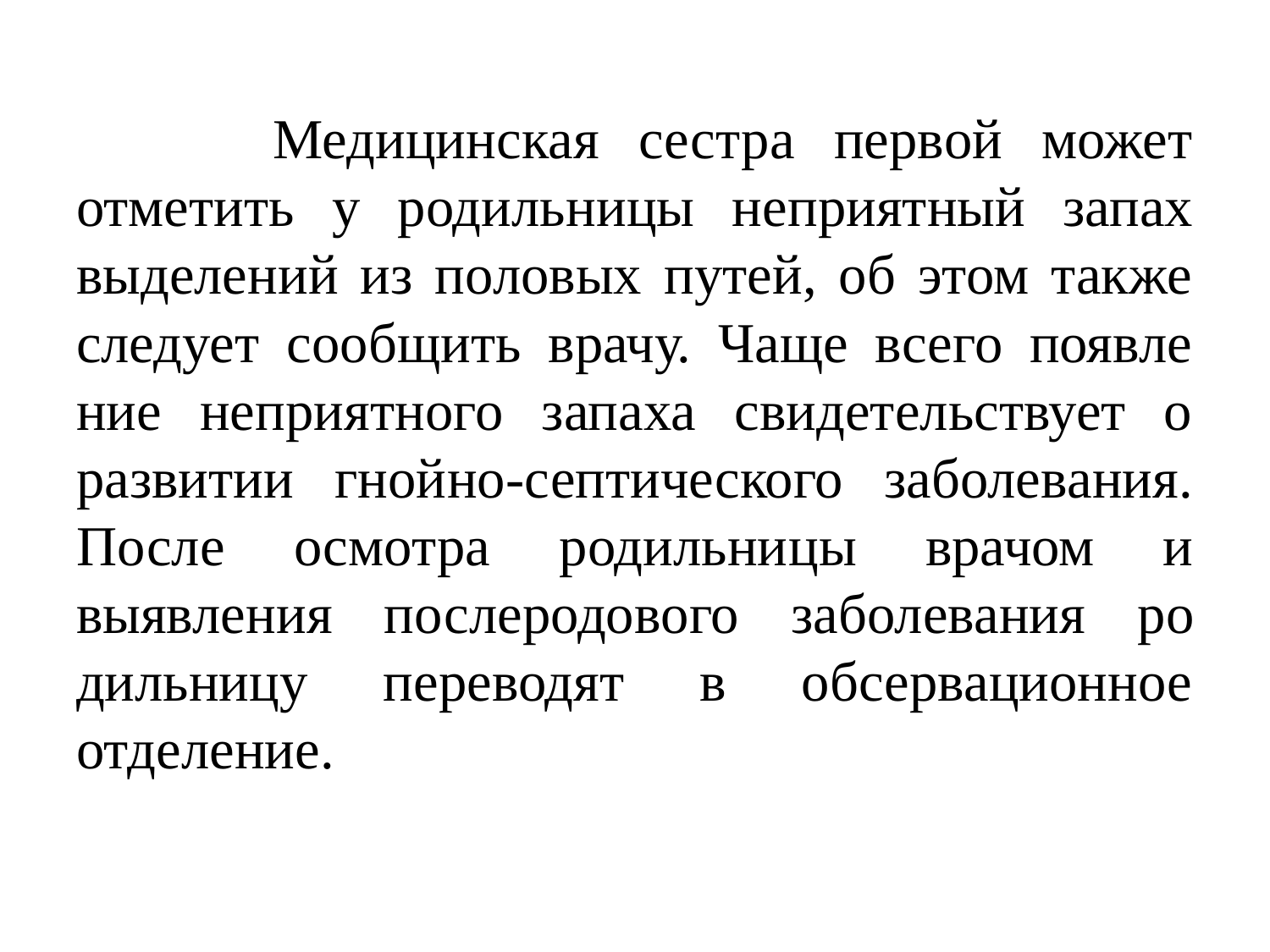

Медицинская сестра первой может отметить у родиль­ницы неприятный запах выделений из половых путей, об этом также следует сообщить врачу. Чаще всего появле­ние неприятного запаха свидетельствует о развитии гной­но-септического заболевания. После осмотра родильни­цы врачом и выявления послеродового заболевания ро­дильницу переводят в обсервационное отделение.